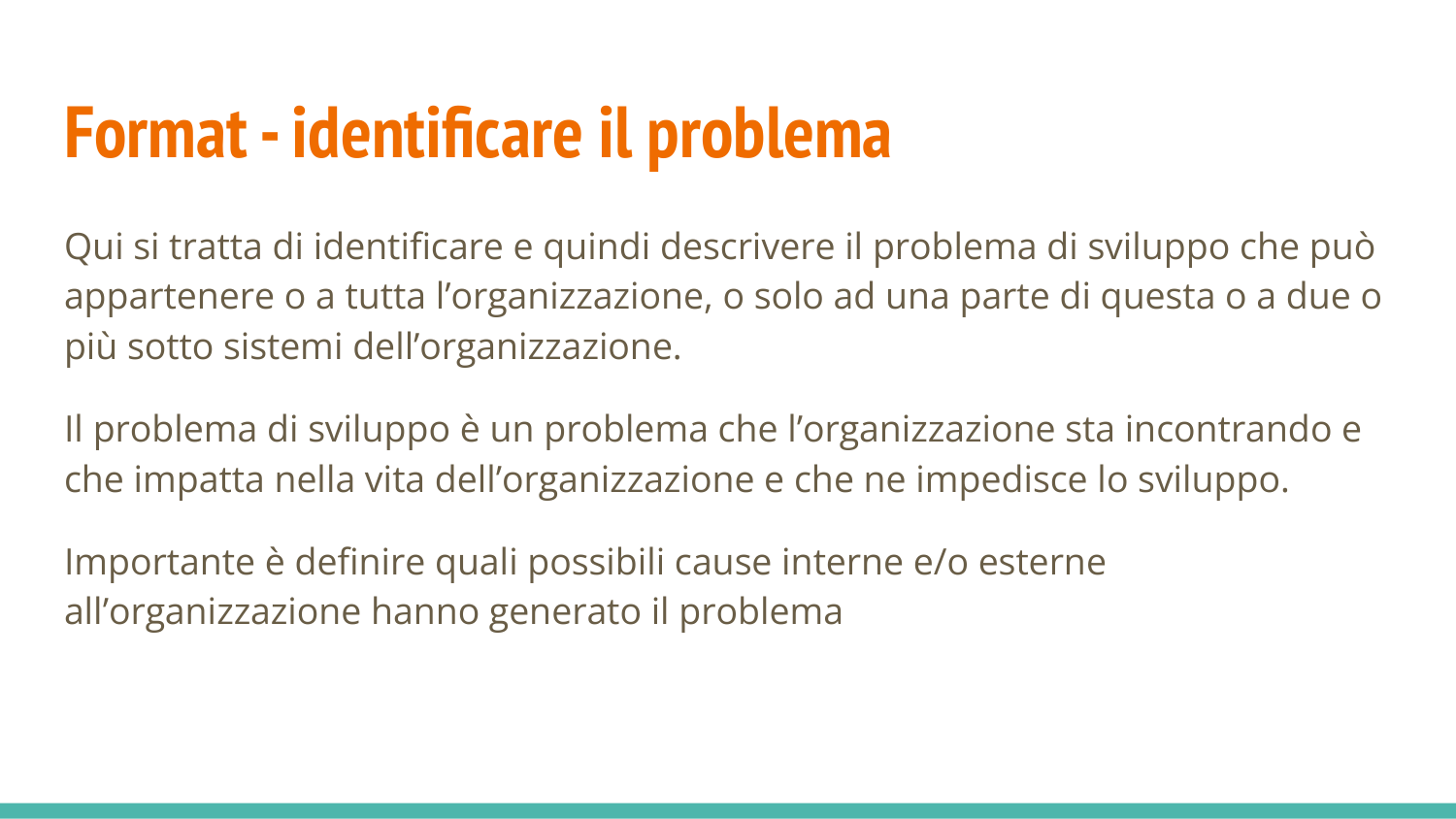

# Format - identificare il problema
Qui si tratta di identificare e quindi descrivere il problema di sviluppo che può appartenere o a tutta l’organizzazione, o solo ad una parte di questa o a due o più sotto sistemi dell’organizzazione.
Il problema di sviluppo è un problema che l’organizzazione sta incontrando e che impatta nella vita dell’organizzazione e che ne impedisce lo sviluppo.
Importante è definire quali possibili cause interne e/o esterne all’organizzazione hanno generato il problema